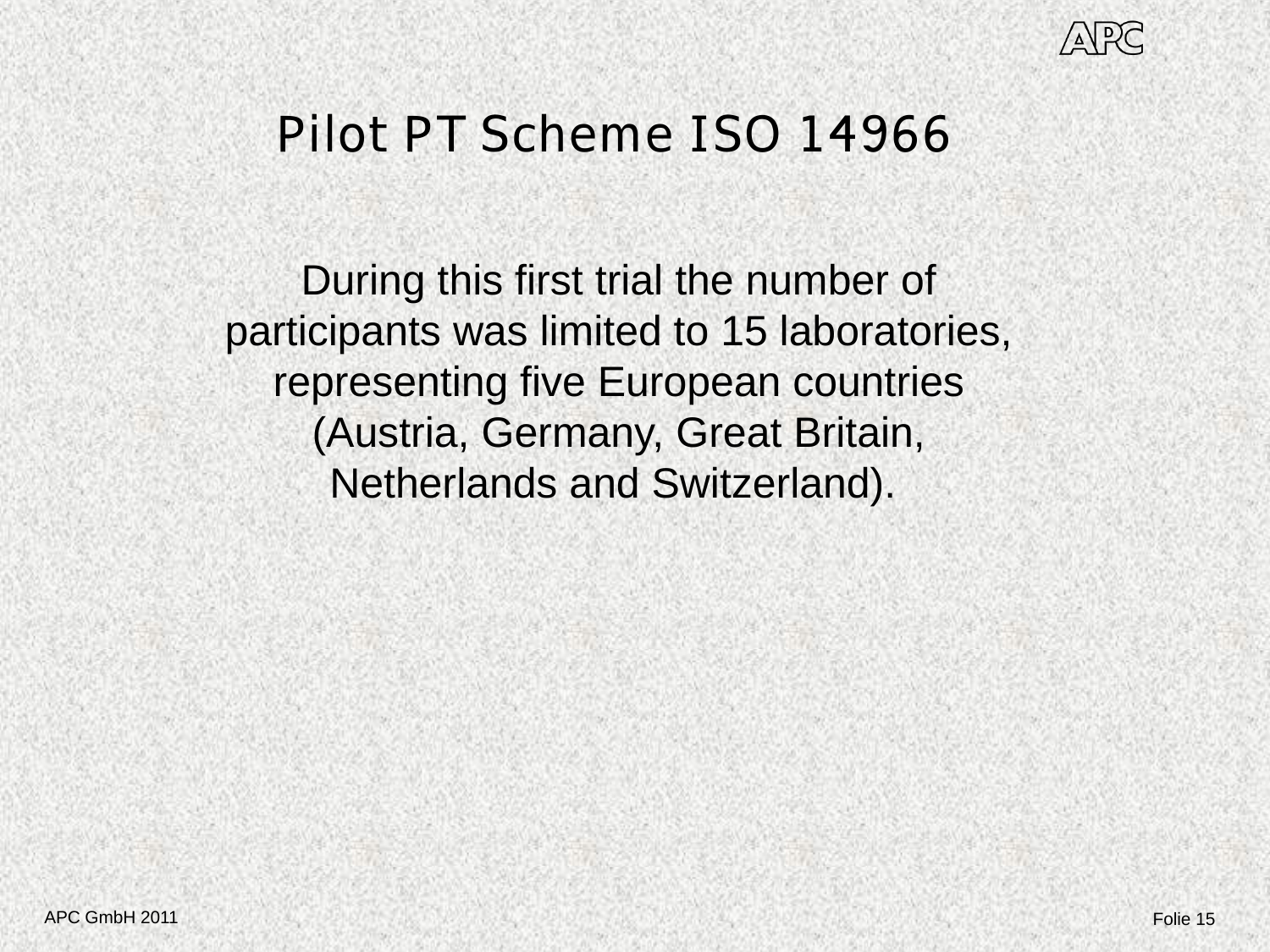

Pilot PT Scheme ISO 14966
During this first trial the number of participants was limited to 15 laboratories, representing five European countries (Austria, Germany, Great Britain, Netherlands and Switzerland).

APC GmbH 2011